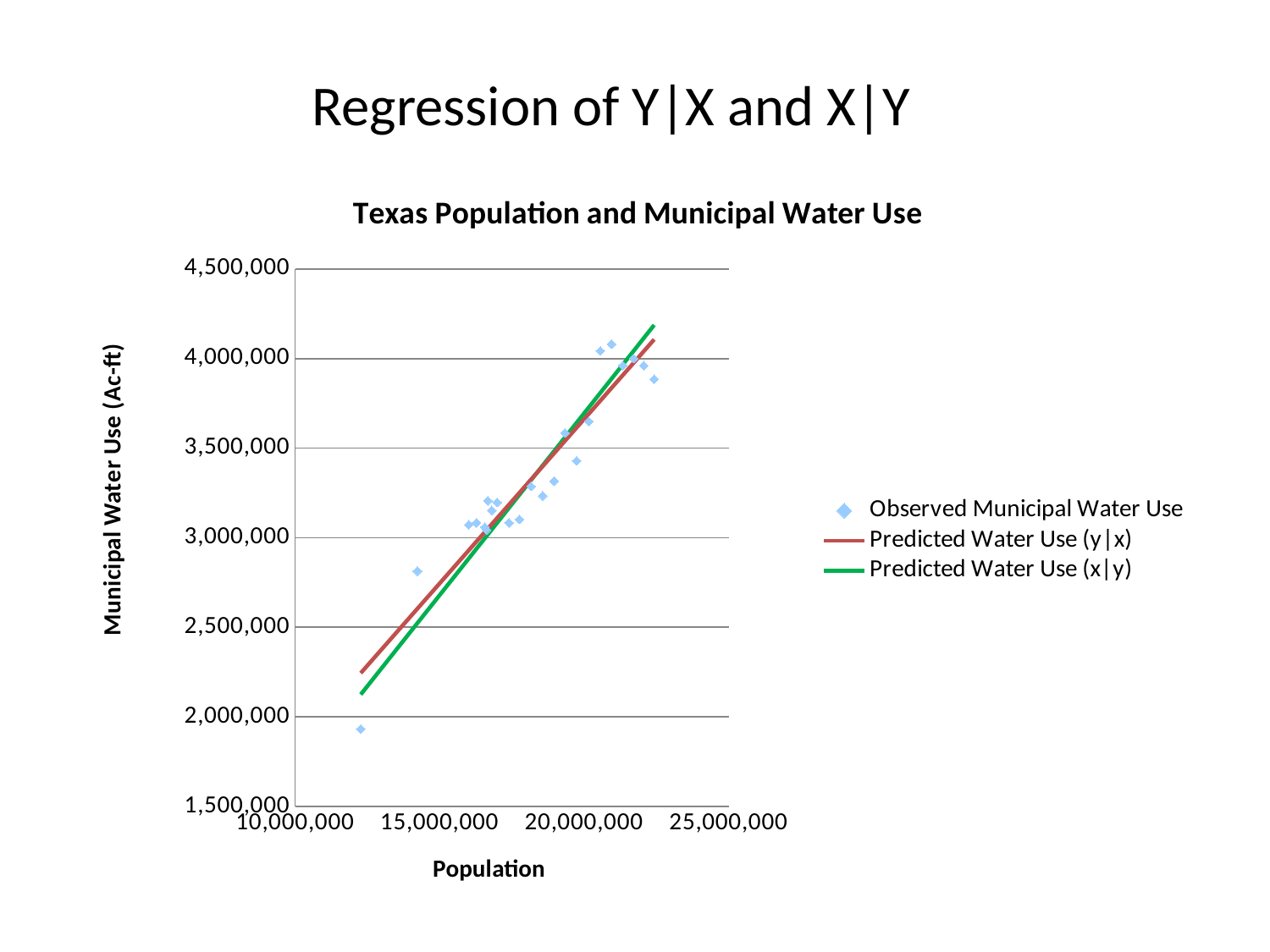

Regression of Y|X and X|Y

### Chart: Texas Population and Municipal Water Use

| Category | Observed Municipal Water Use | Predicted Water Use (y|x) | Predicted Water Use (x|y) |
|---|---|---|---|